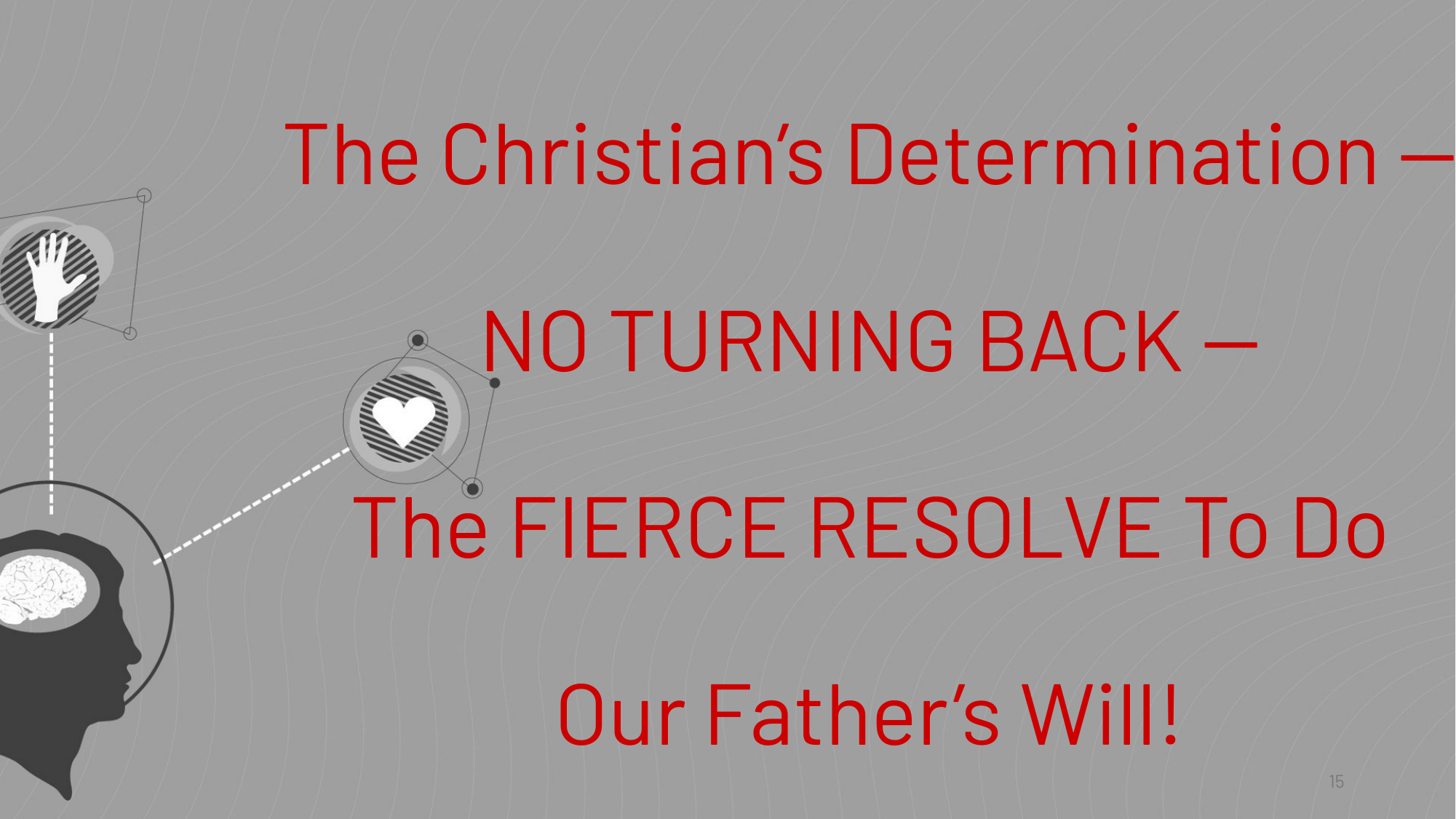

# The Christian’s Determination -- NO TURNING BACK -- The FIERCE RESOLVE To Do Our Father’s Will!
15